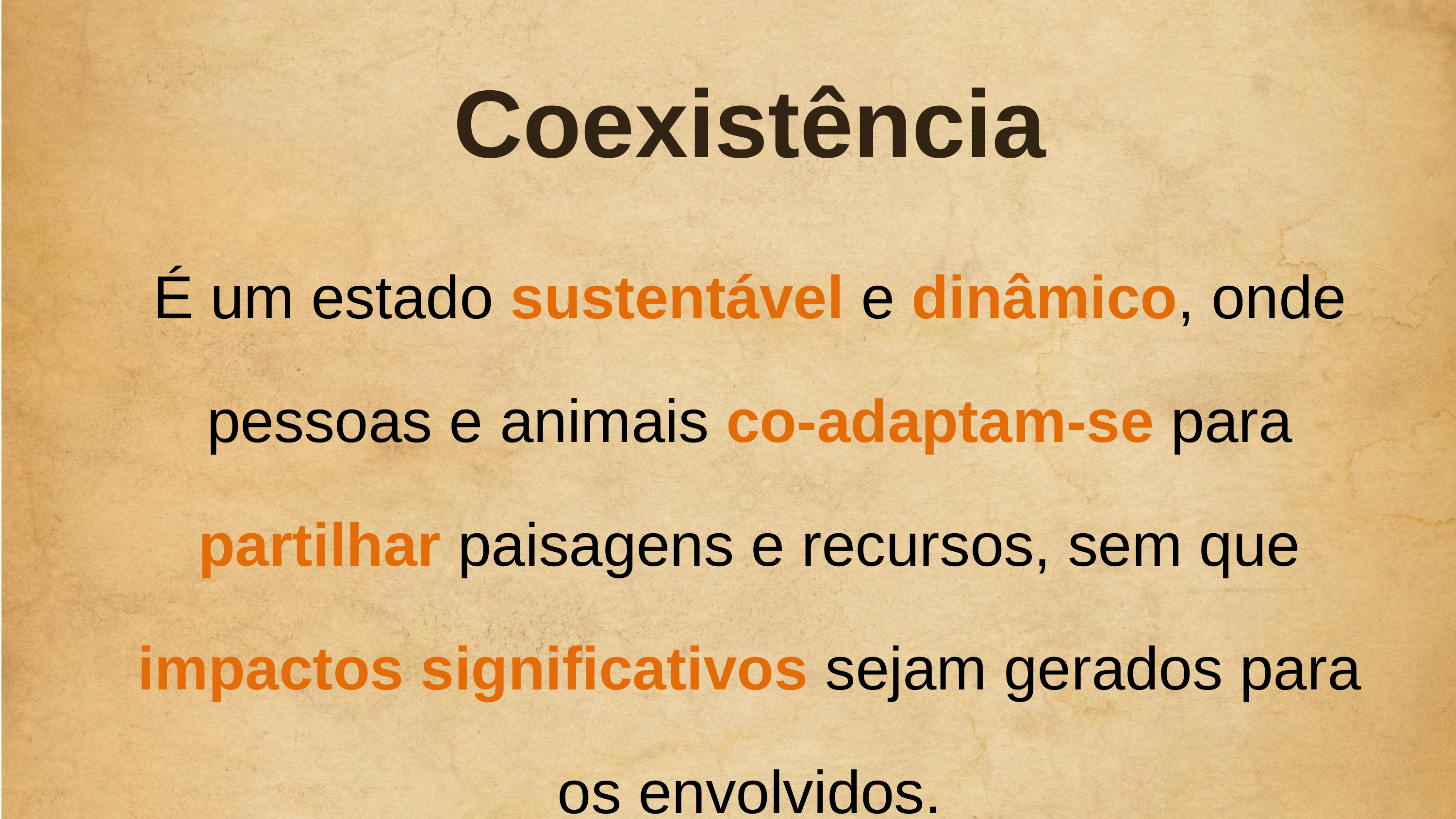

Coexistência
É um estado sustentável e dinâmico, onde pessoas e animais co-adaptam-se para partilhar paisagens e recursos, sem que impactos significativos sejam gerados para os envolvidos.